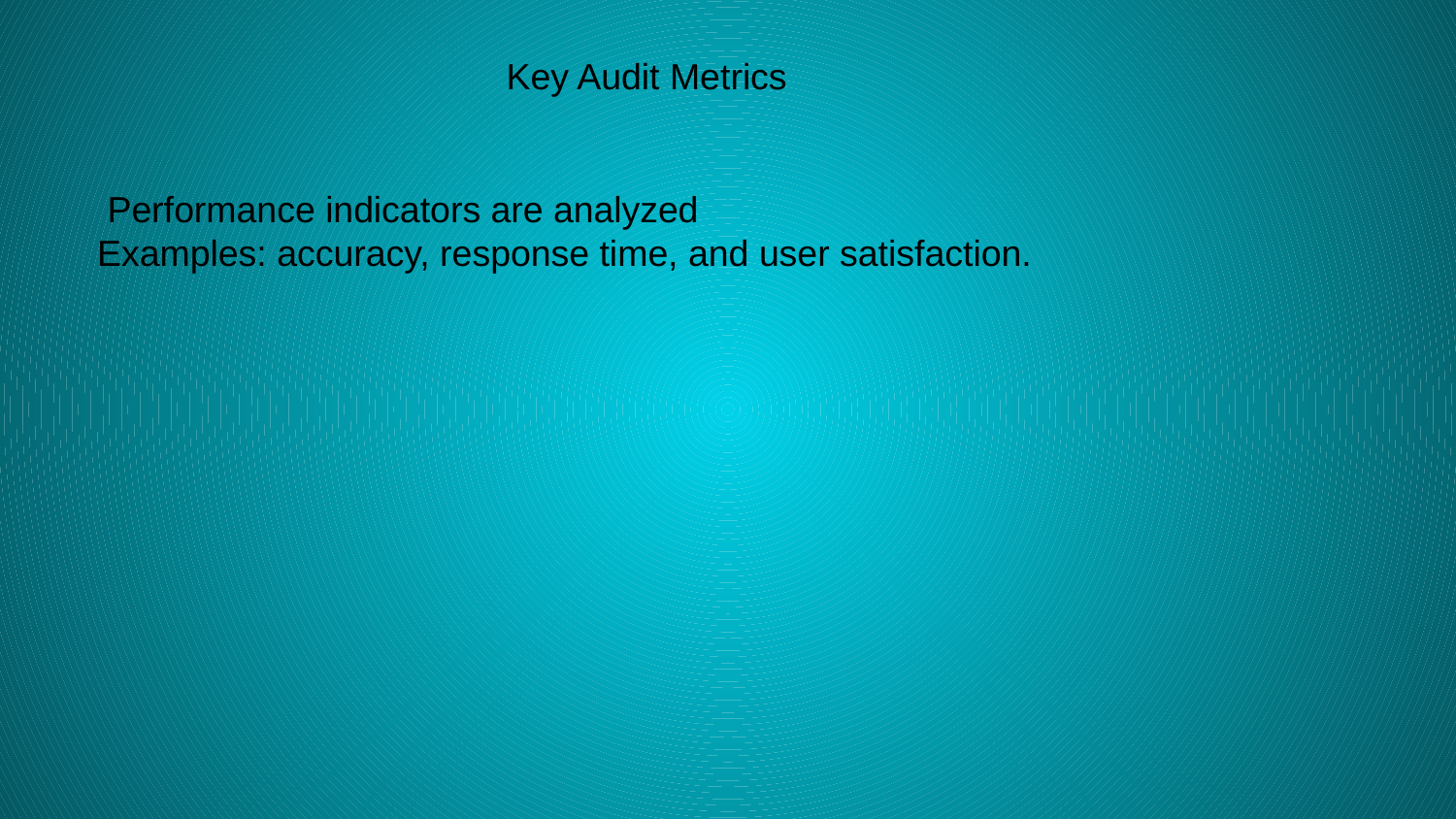

Key Audit Metrics
 Performance indicators are analyzed
Examples: accuracy, response time, and user satisfaction.